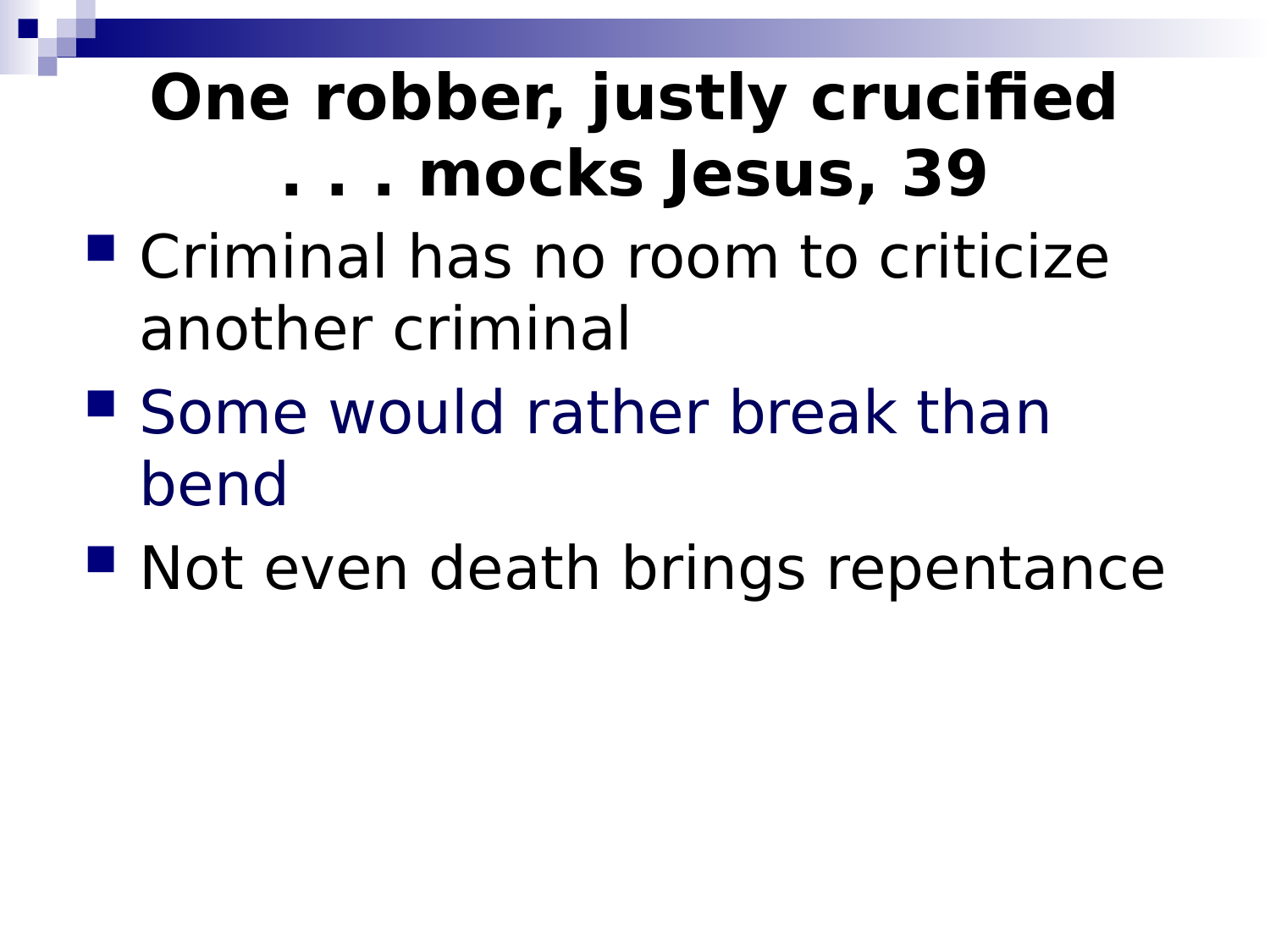

# One robber, justly crucified . . . mocks Jesus, 39
Criminal has no room to criticize another criminal
Some would rather break than bend
Not even death brings repentance